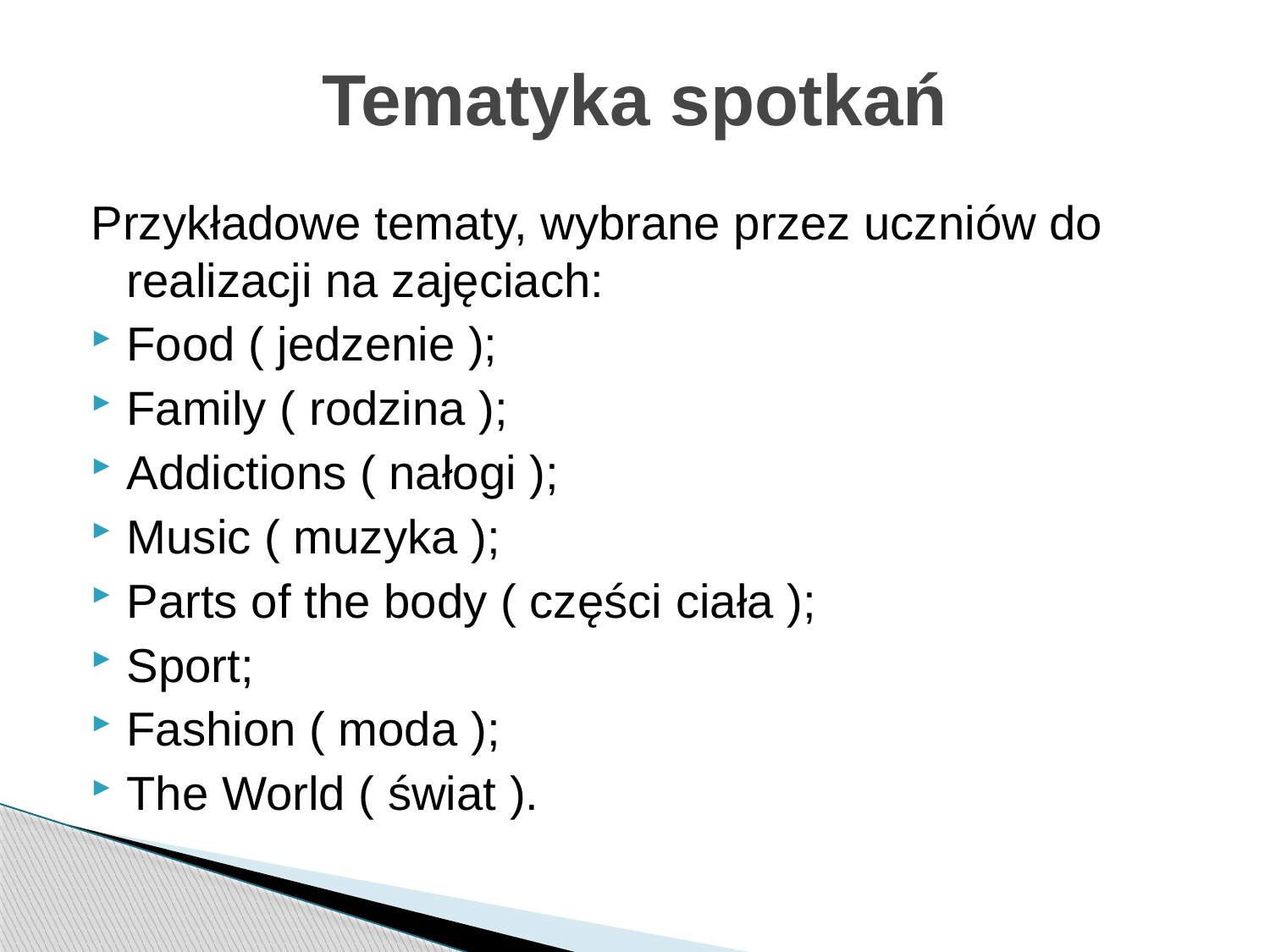

# Tematyka spotkań
Przykładowe tematy, wybrane przez uczniów do realizacji na zajęciach:
Food ( jedzenie );
Family ( rodzina );
Addictions ( nałogi );
Music ( muzyka );
Parts of the body ( części ciała );
Sport;
Fashion ( moda );
The World ( świat ).